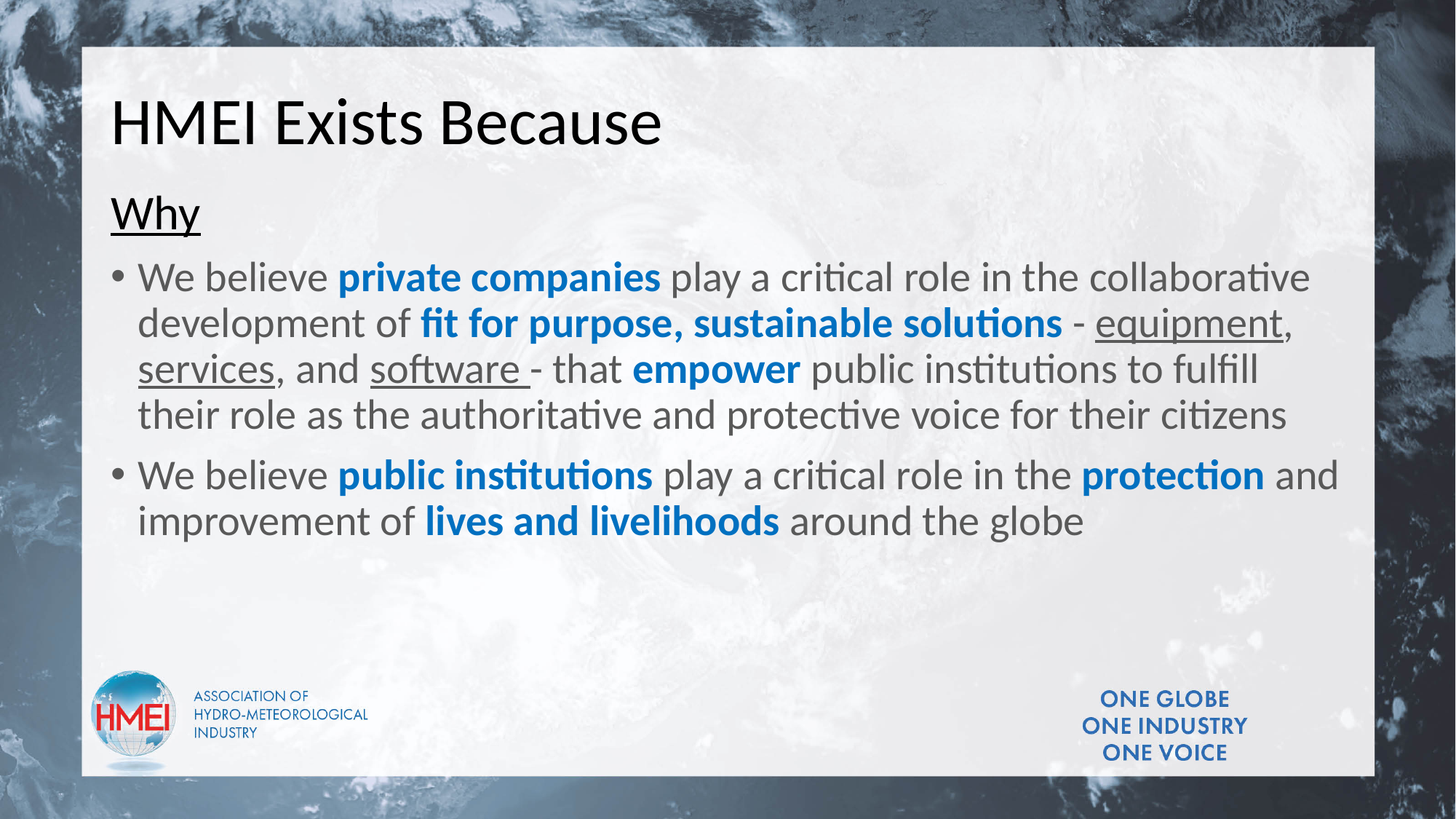

# HMEI Exists Because
Why
We believe private companies play a critical role in the collaborative development of fit for purpose, sustainable solutions - equipment, services, and software - that empower public institutions to fulfill their role as the authoritative and protective voice for their citizens
We believe public institutions play a critical role in the protection and improvement of lives and livelihoods around the globe